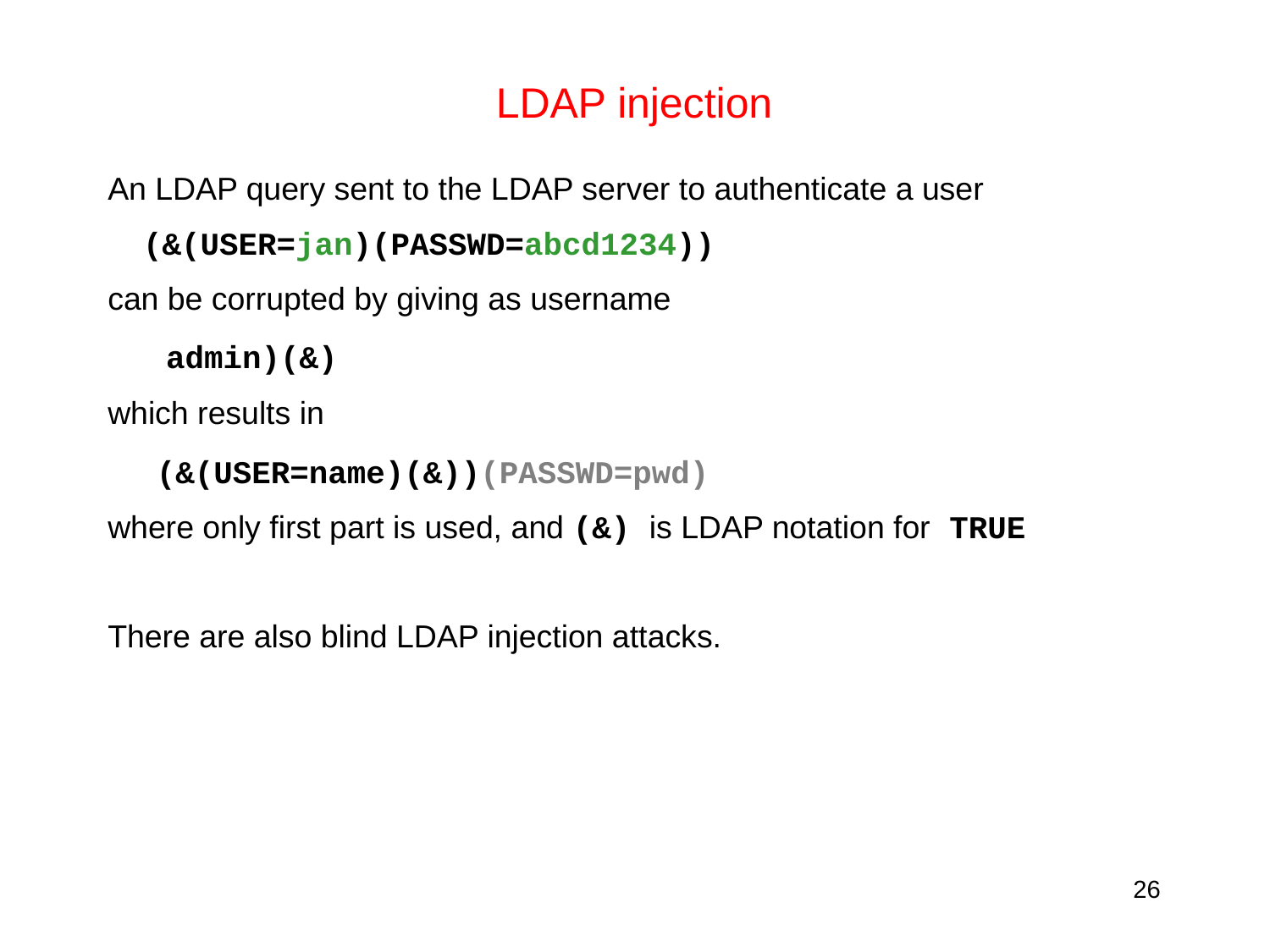

# LDAP injection
An LDAP query sent to the LDAP server to authenticate a user
    (&(USER=jan)(PASSWD=abcd1234))
can be corrupted by giving as username
      admin)(&)
which results in
     (&(USER=name)(&))(PASSWD=pwd)
where only first part is used, and (&) is LDAP notation for TRUE

There are also blind LDAP injection attacks.
26